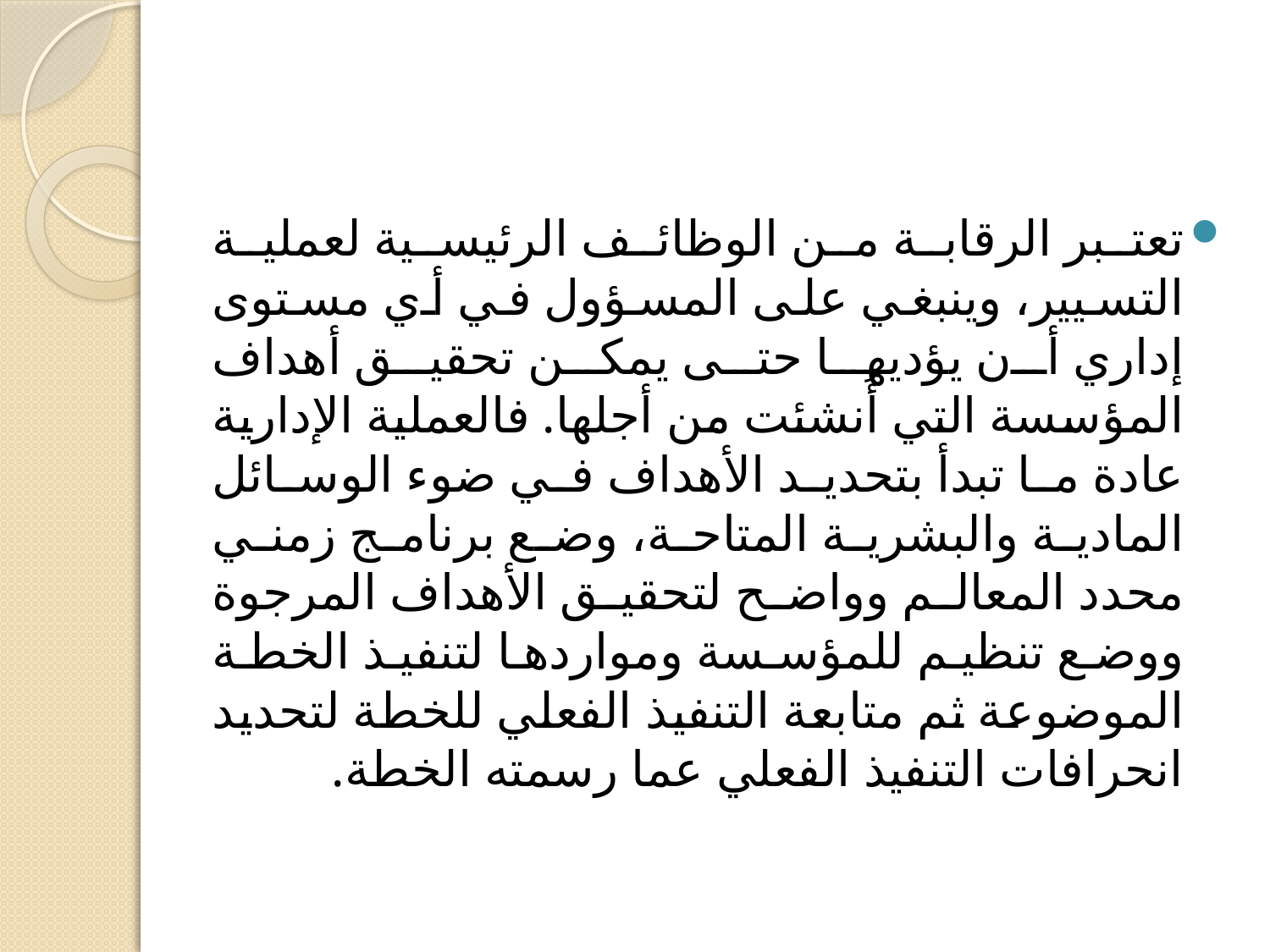

#
تعتبر الرقابة من الوظائف الرئيسية لعملية التسيير، وينبغي على المسؤول في أي مستوى إداري أن يؤديها حتى يمكن تحقيق أهداف المؤسسة التي أُنشئت من أجلها. فالعملية الإدارية عادة ما تبدأ بتحديد الأهداف في ضوء الوسائل المادية والبشرية المتاحة، وضع برنامج زمني محدد المعالم وواضح لتحقيق الأهداف المرجوة ووضع تنظيم للمؤسسة ومواردها لتنفيذ الخطة الموضوعة ثم متابعة التنفيذ الفعلي للخطة لتحديد انحرافات التنفيذ الفعلي عما رسمته الخطة.